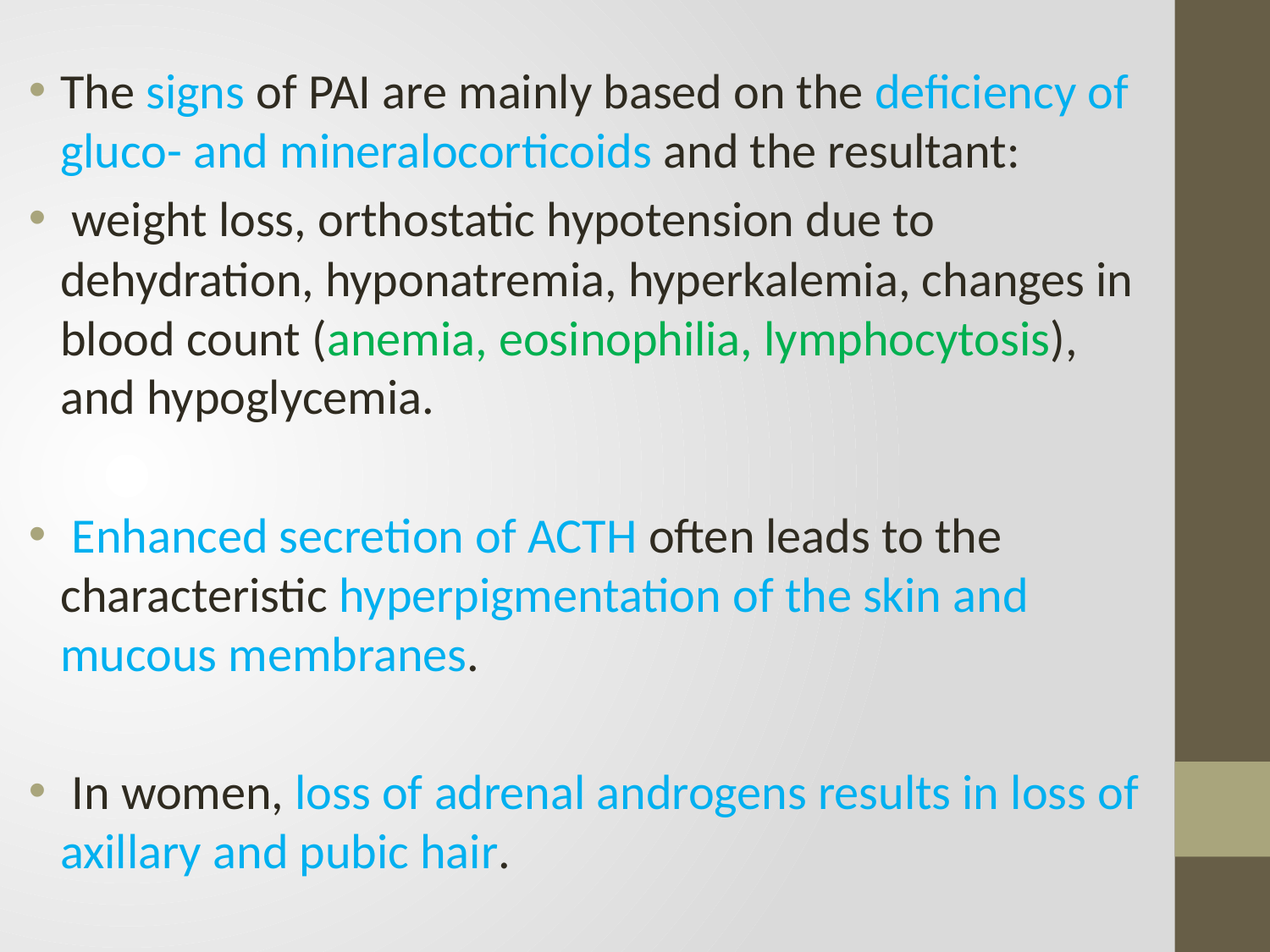

The signs of PAI are mainly based on the deficiency of gluco- and mineralocorticoids and the resultant:
 weight loss, orthostatic hypotension due to dehydration, hyponatremia, hyperkalemia, changes in blood count (anemia, eosinophilia, lymphocytosis), and hypoglycemia.

 Enhanced secretion of ACTH often leads to the characteristic hyperpigmentation of the skin and mucous membranes.

 In women, loss of adrenal androgens results in loss of axillary and pubic hair.